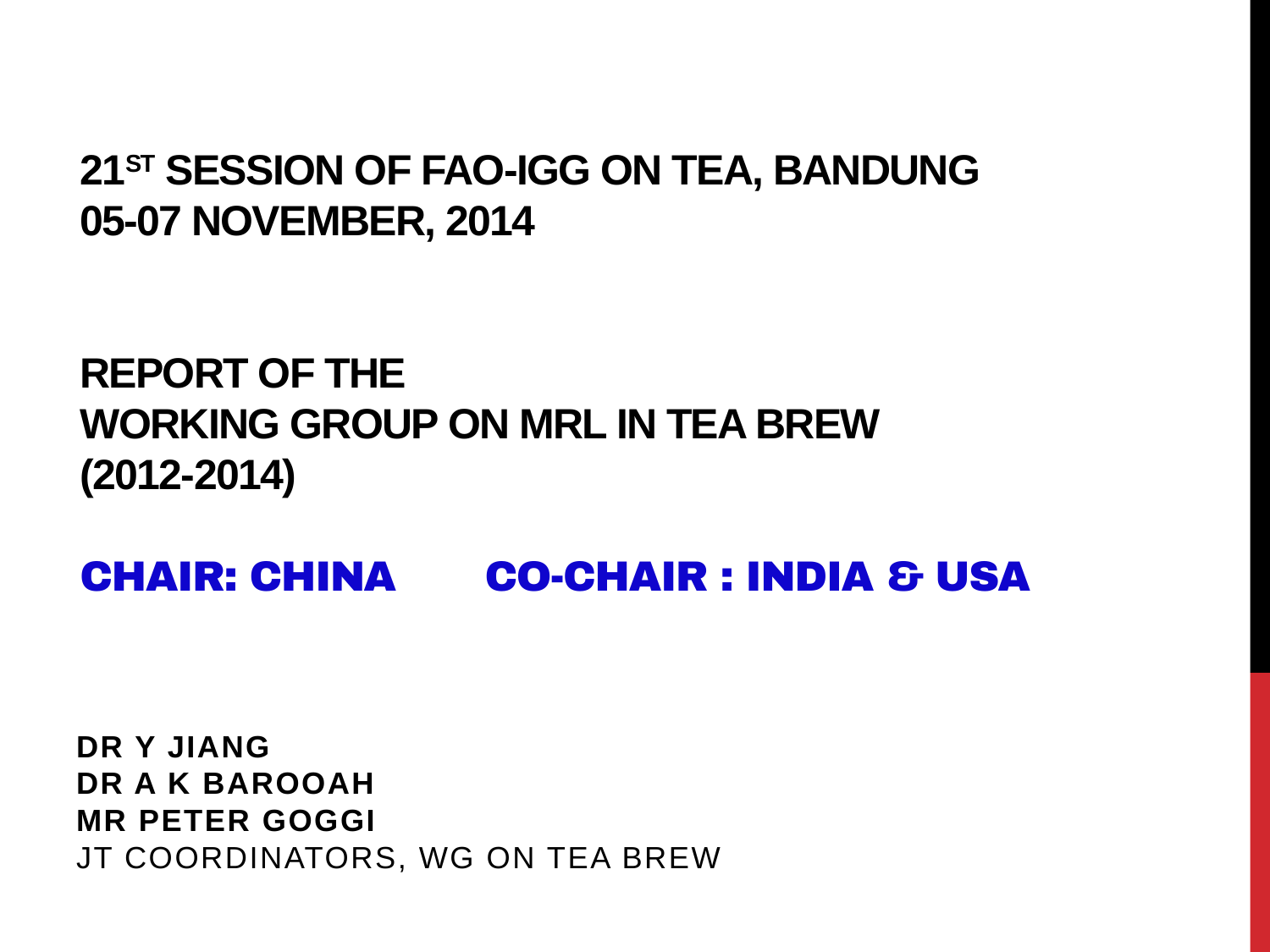

# 21st session of fao-IGG ON TEA, BANDUNG 05-07 November, 2014 Report of The Working Group on MRL in tea brew (2012-2014) CHAIR: China       Co-Chair : India & USA

DR Y Jiang
Dr a k barooah
MR PETER GOGGI
Jt Coordinators, WG on TEA BREW